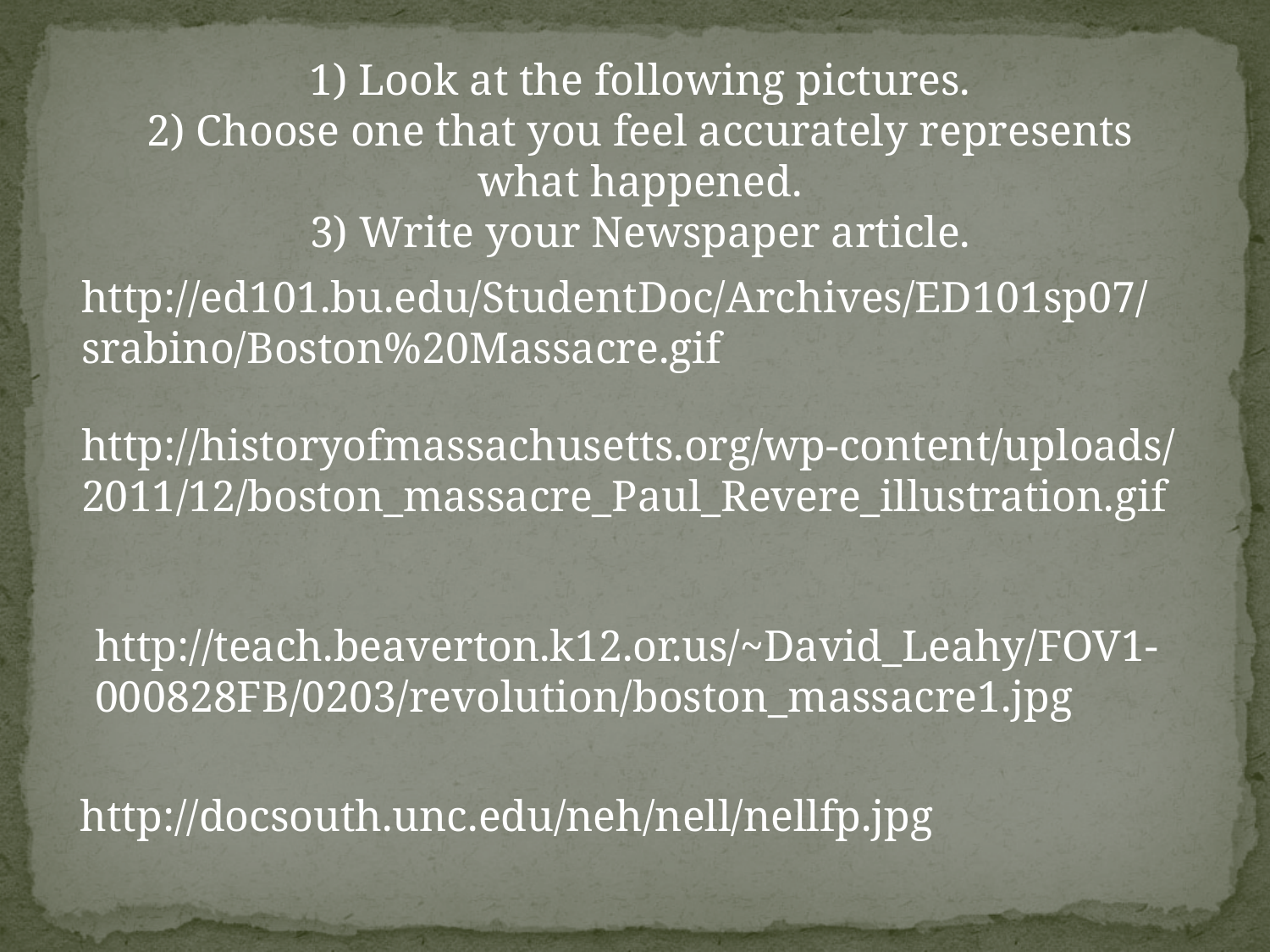

1) Look at the following pictures.
2) Choose one that you feel accurately represents what happened.
3) Write your Newspaper article.
http://ed101.bu.edu/StudentDoc/Archives/ED101sp07/srabino/Boston%20Massacre.gif
http://historyofmassachusetts.org/wp-content/uploads/2011/12/boston_massacre_Paul_Revere_illustration.gif
http://teach.beaverton.k12.or.us/~David_Leahy/FOV1-000828FB/0203/revolution/boston_massacre1.jpg
http://docsouth.unc.edu/neh/nell/nellfp.jpg